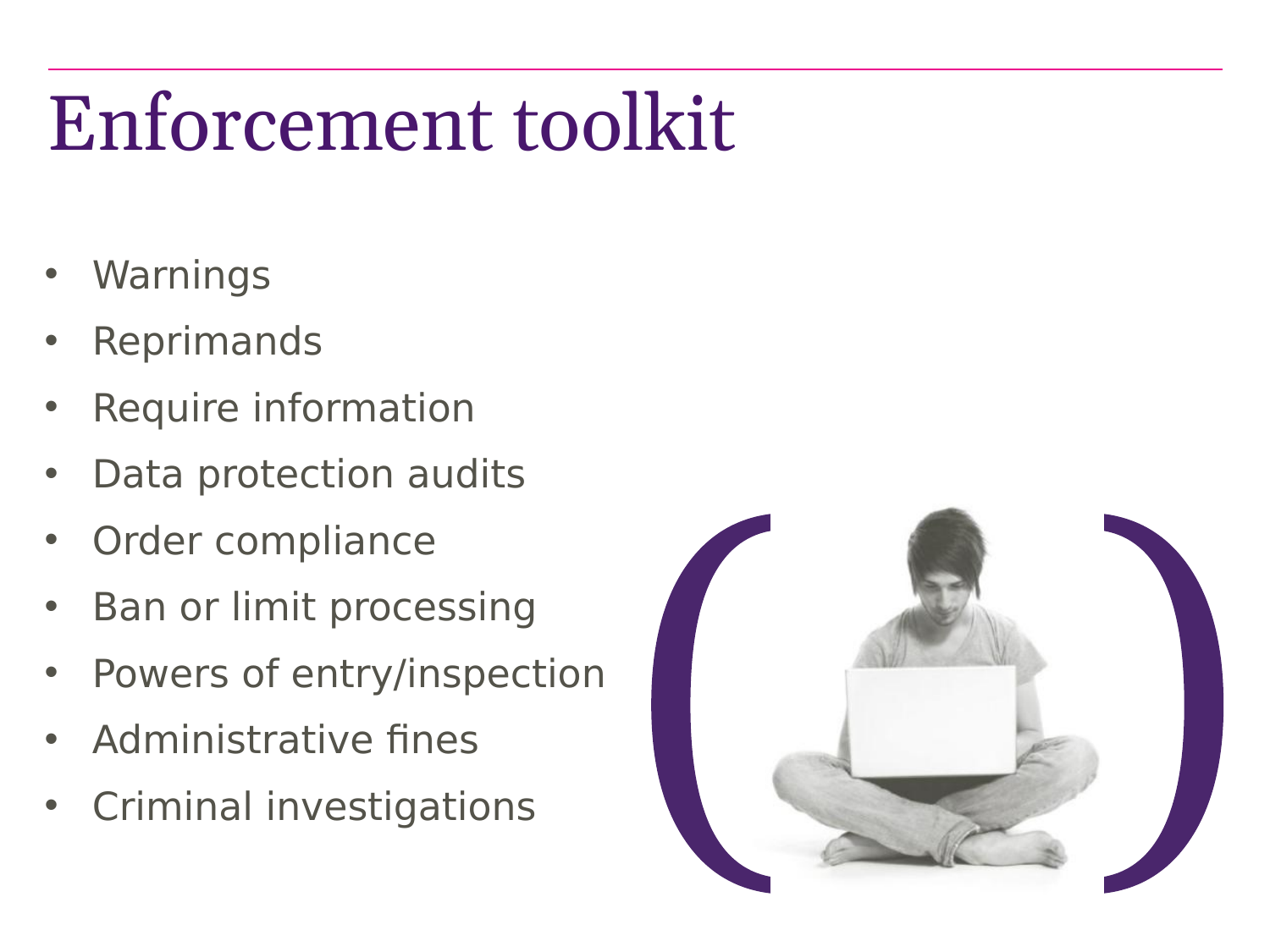

# Enforcement toolkit
Warnings
Reprimands
Require information
Data protection audits
Order compliance
Ban or limit processing
Powers of entry/inspection
Administrative fines
Criminal investigations